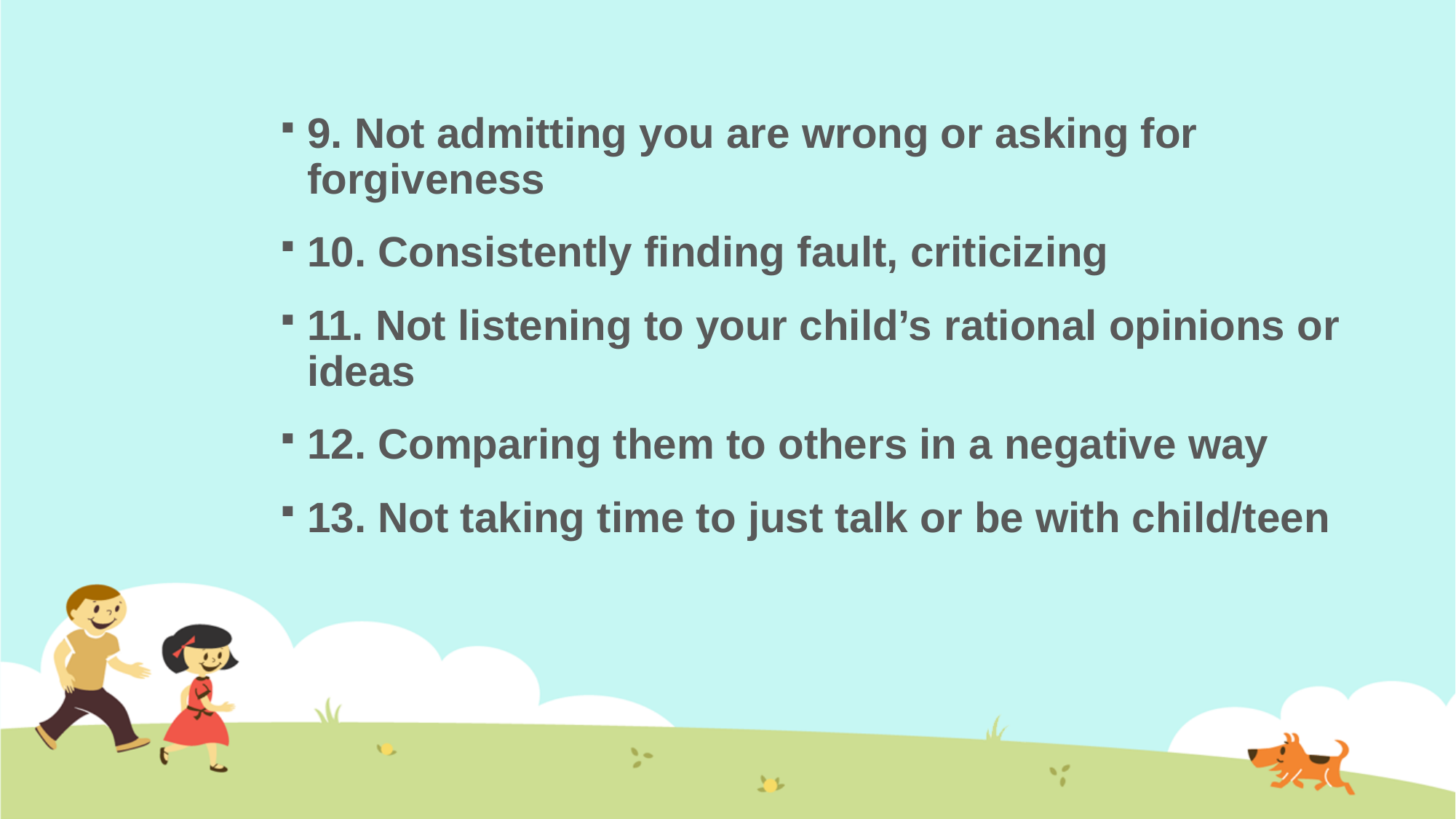

9. Not admitting you are wrong or asking for forgiveness
10. Consistently finding fault, criticizing
11. Not listening to your child’s rational opinions or ideas
12. Comparing them to others in a negative way
13. Not taking time to just talk or be with child/teen